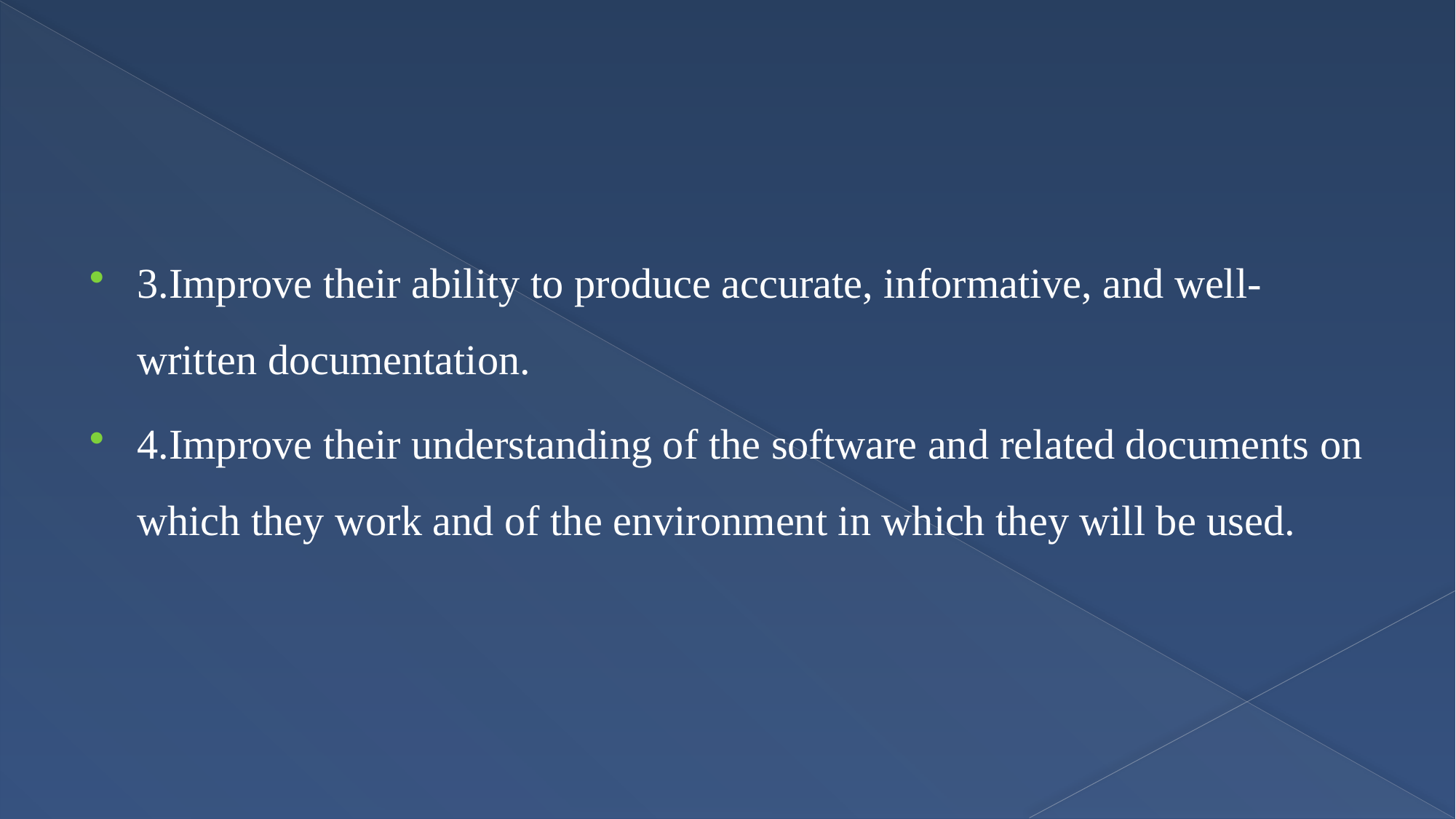

3.Improve their ability to produce accurate, informative, and well-written documentation.
4.Improve their understanding of the software and related documents on which they work and of the environment in which they will be used.